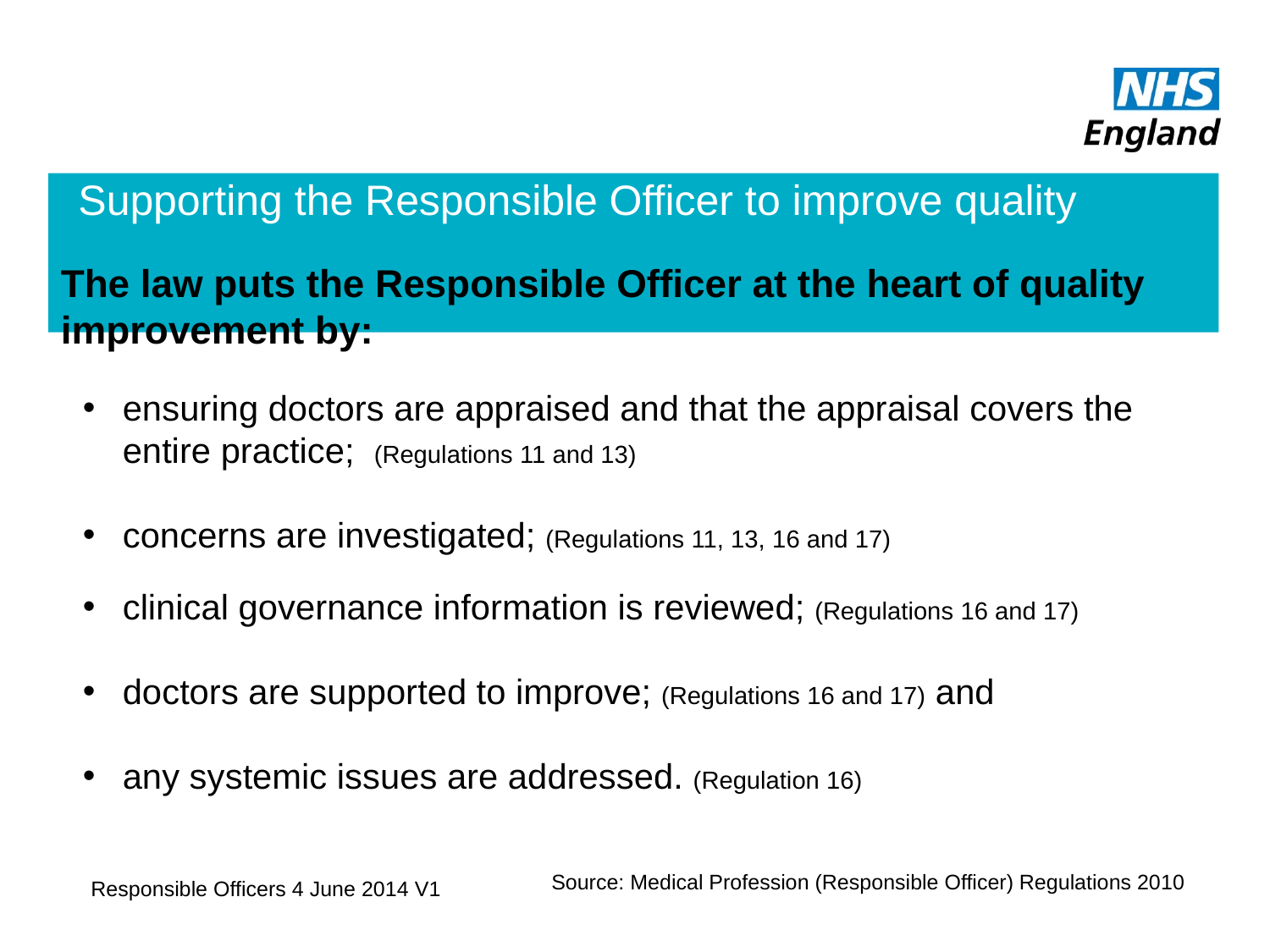

# Supporting the Responsible Officer to improve quality
The law puts the Responsible Officer at the heart of quality improvement by:

ensuring doctors are appraised and that the appraisal covers the entire practice;  (Regulations 11 and 13)

concerns are investigated; (Regulations 11, 13, 16 and 17)

clinical governance information is reviewed; (Regulations 16 and 17)

doctors are supported to improve; (Regulations 16 and 17) and

any systemic issues are addressed. (Regulation 16)

Source: Medical Profession (Responsible Officer) Regulations 2010
Responsible Officers 4 June 2014 V1